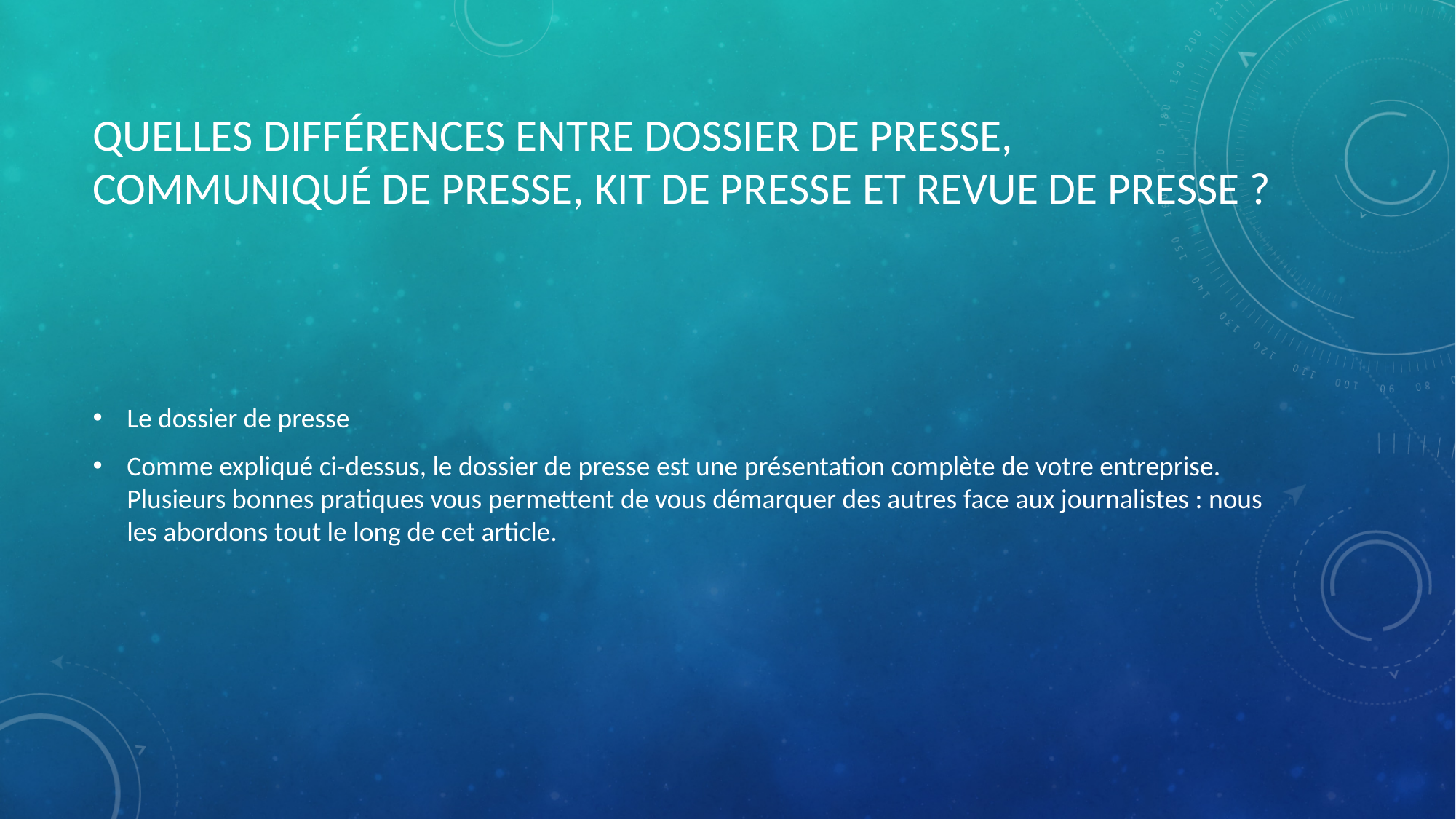

# Quelles différences entre dossier de presse, communiqué de presse, kit de presse et revue de presse ?
Le dossier de presse
Comme expliqué ci-dessus, le dossier de presse est une présentation complète de votre entreprise. Plusieurs bonnes pratiques vous permettent de vous démarquer des autres face aux journalistes : nous les abordons tout le long de cet article.